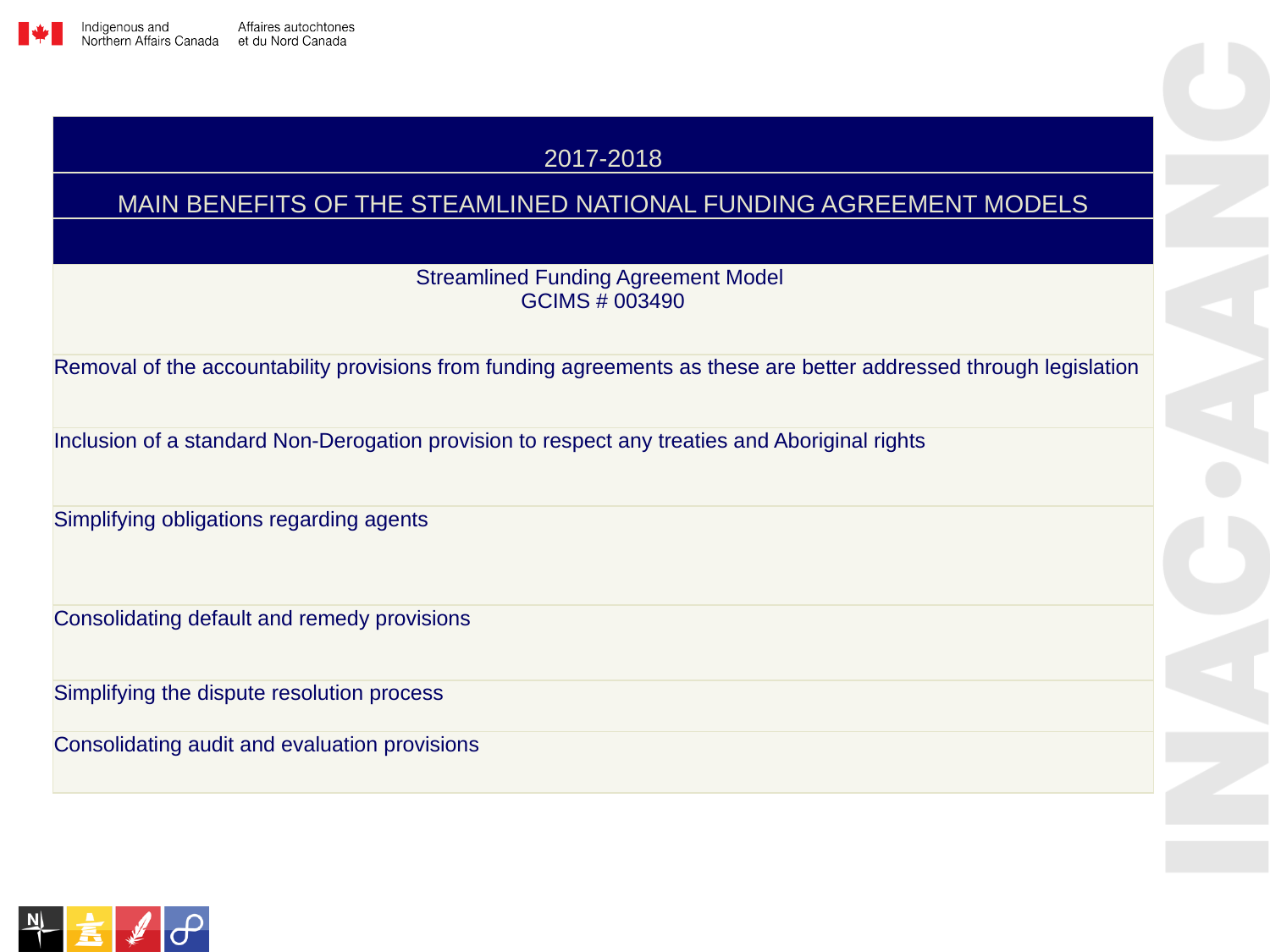

| 2017-2018 |
| --- |
| MAIN BENEFITS OF THE STEAMLINED NATIONAL FUNDING AGREEMENT MODELS |
|  |
| Streamlined Funding Agreement Model GCIMS # 003490 |
| Removal of the accountability provisions from funding agreements as these are better addressed through legislation |
| Inclusion of a standard Non-Derogation provision to respect any treaties and Aboriginal rights |
| Simplifying obligations regarding agents |
| Consolidating default and remedy provisions |
| Simplifying the dispute resolution process |
| Consolidating audit and evaluation provisions |